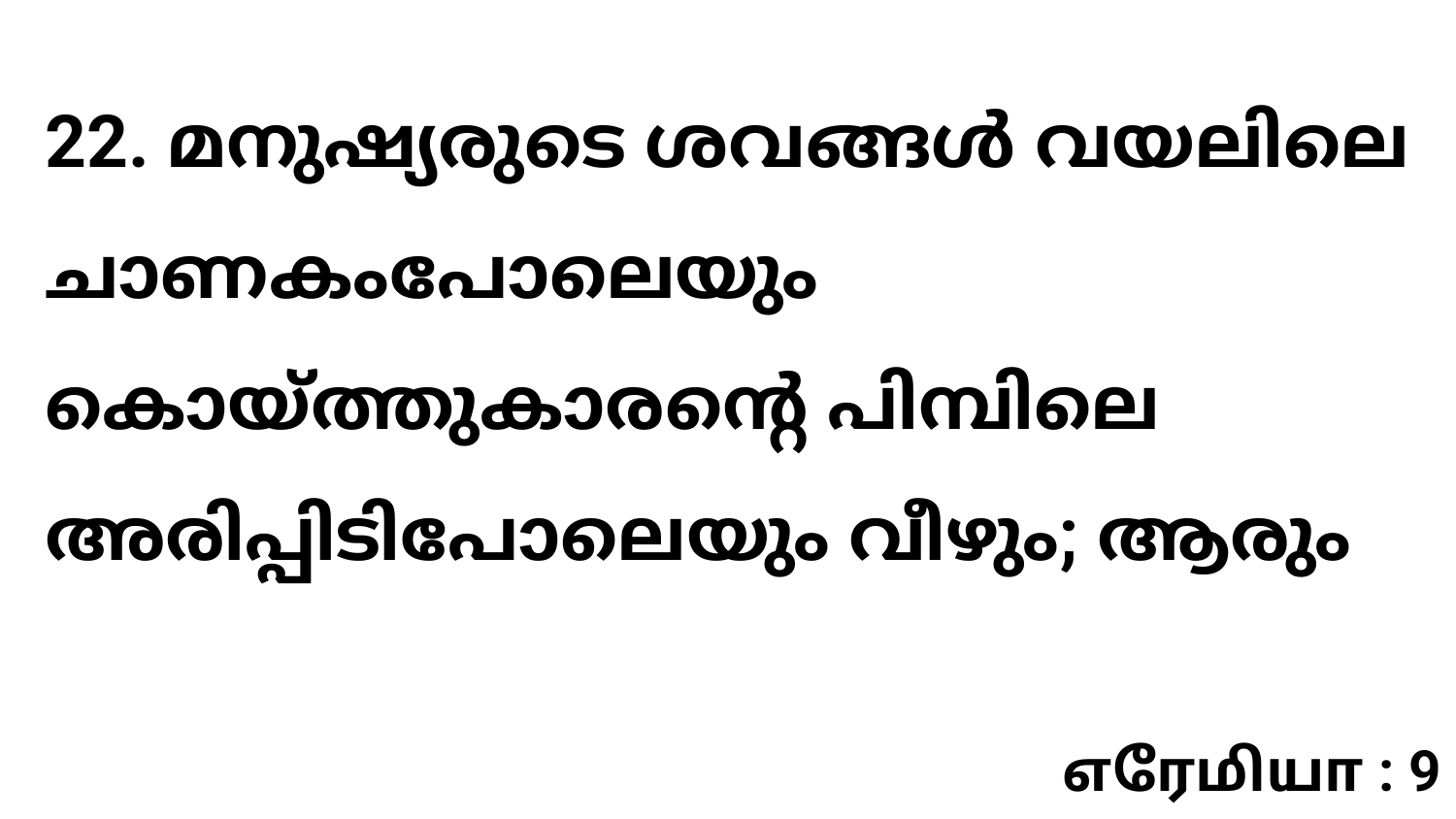

22. മനുഷ്യരുടെ ശവങ്ങൾ വയലിലെ ചാണകംപോലെയും കൊയ്ത്തുകാരന്റെ പിമ്പിലെ അരിപ്പിടിപോലെയും വീഴും; ആരും
எரேமியா : 9